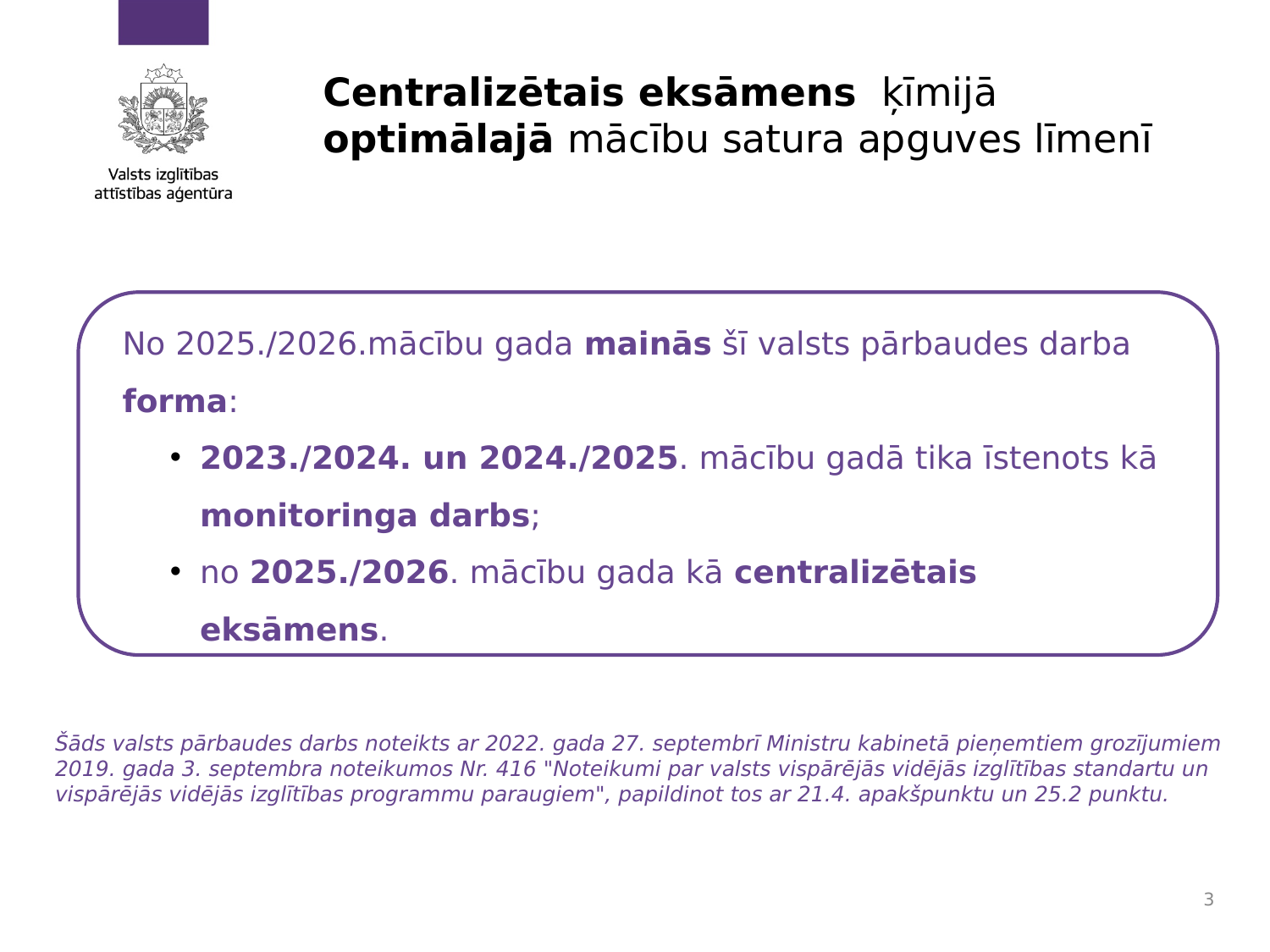

Centralizētais eksāmens  ķīmijā optimālajā mācību satura apguves līmenī

No 2025./2026.mācību gada mainās šī valsts pārbaudes darba forma:
2023./2024. un 2024./2025. mācību gadā tika īstenots kā monitoringa darbs;
no 2025./2026. mācību gada kā centralizētais eksāmens.
Šāds valsts pārbaudes darbs noteikts ar 2022. gada 27. septembrī Ministru kabinetā pieņemtiem grozījumiem 
2019. gada 3. septembra noteikumos Nr. 416 "Noteikumi par valsts vispārējās vidējās izglītības standartu un vispārējās vidējās izglītības programmu paraugiem", papildinot tos ar 21.4. apakšpunktu un 25.2 punktu.
3